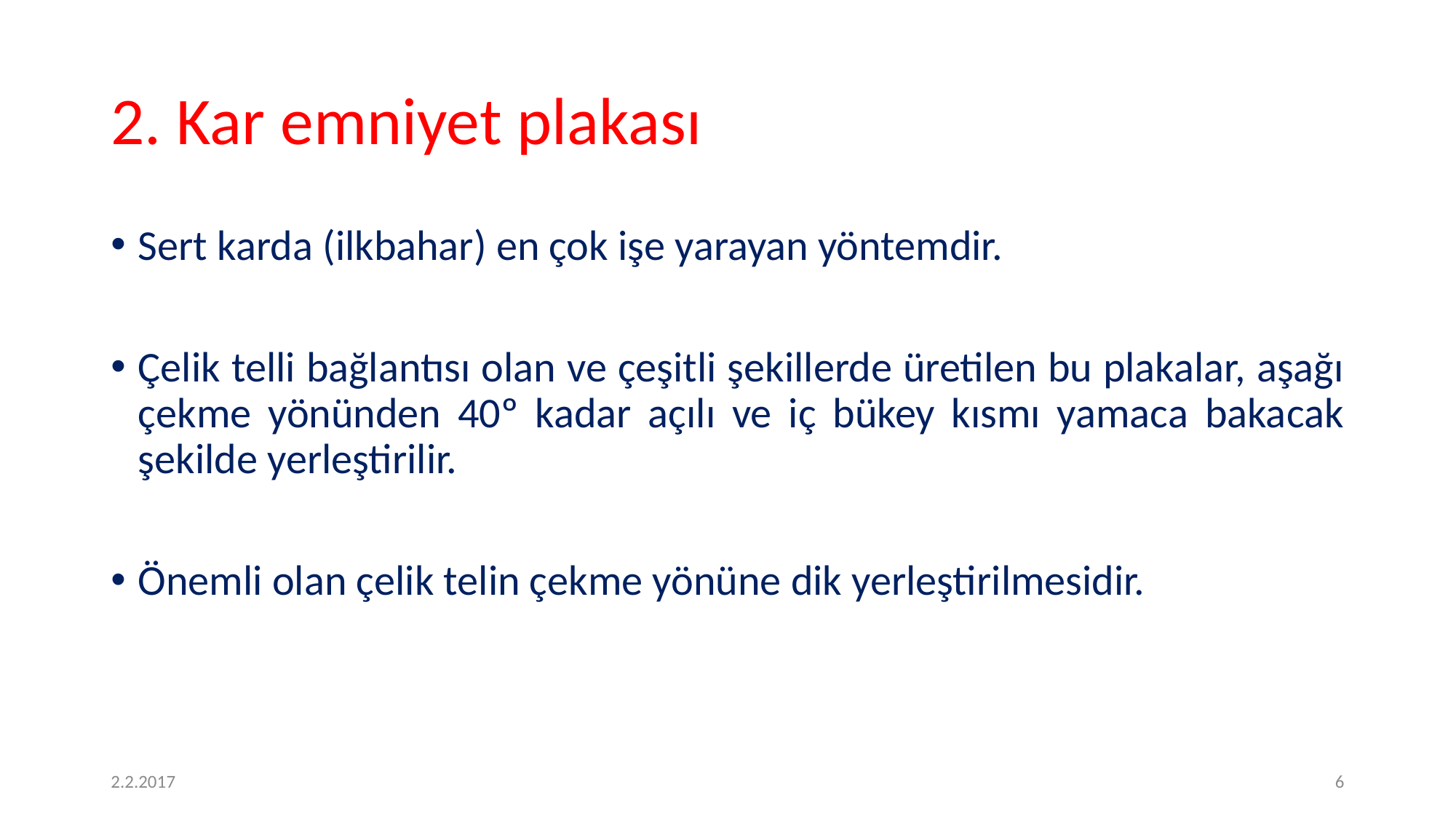

# 2. Kar emniyet plakası
Sert karda (ilkbahar) en çok işe yarayan yöntemdir.

Çelik telli bağlantısı olan ve çeşitli şekillerde üretilen bu plakalar, aşağı çekme yönünden 40º kadar açılı ve iç bükey kısmı yamaca bakacak şekilde yerleştirilir.

Önemli olan çelik telin çekme yönüne dik yerleştirilmesidir.
2.2.2017
6